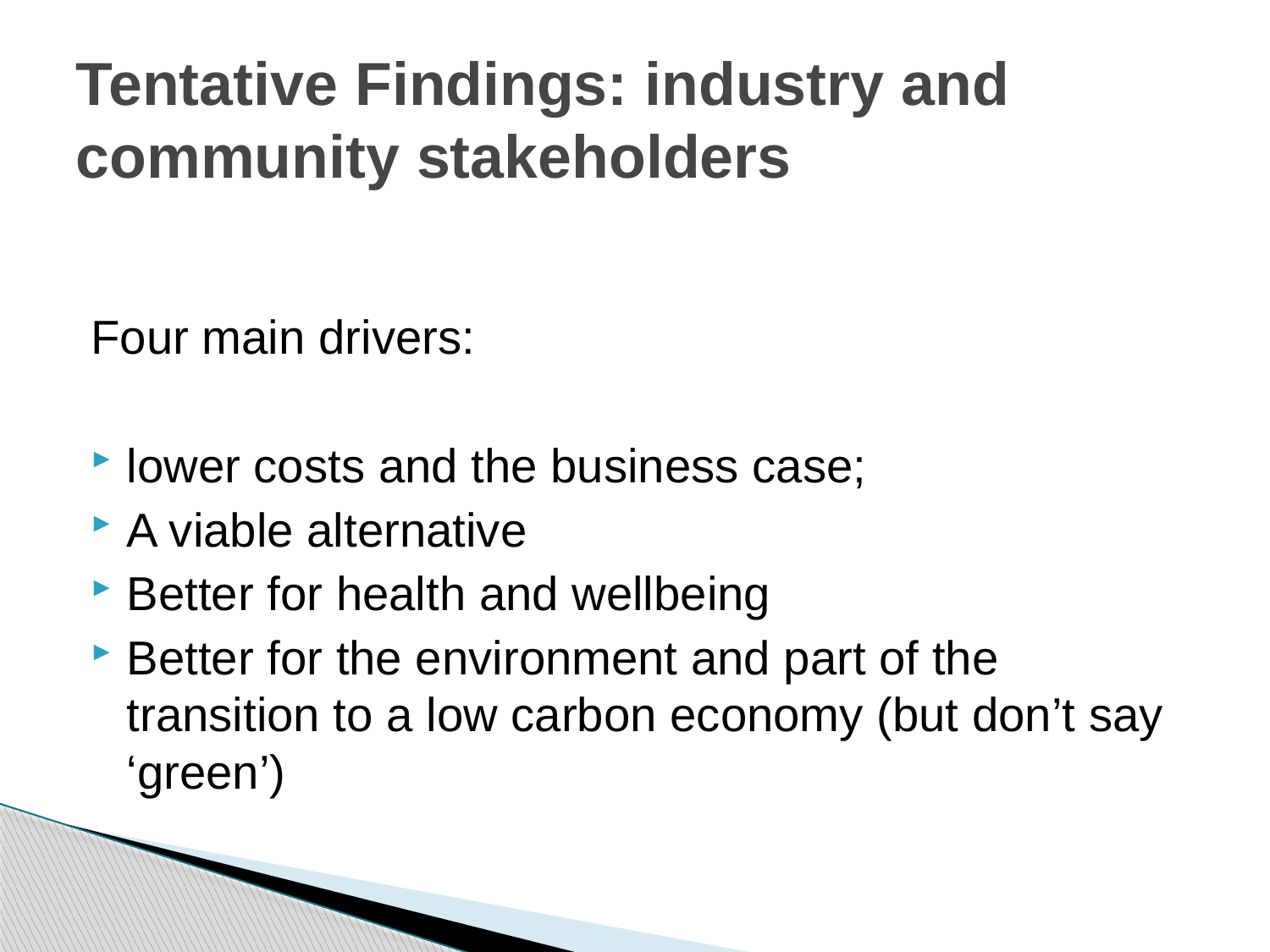

# Tentative Findings: industry and community stakeholders

Four main drivers:

lower costs and the business case;
A viable alternative
Better for health and wellbeing
Better for the environment and part of the transition to a low carbon economy (but don’t say ‘green’)